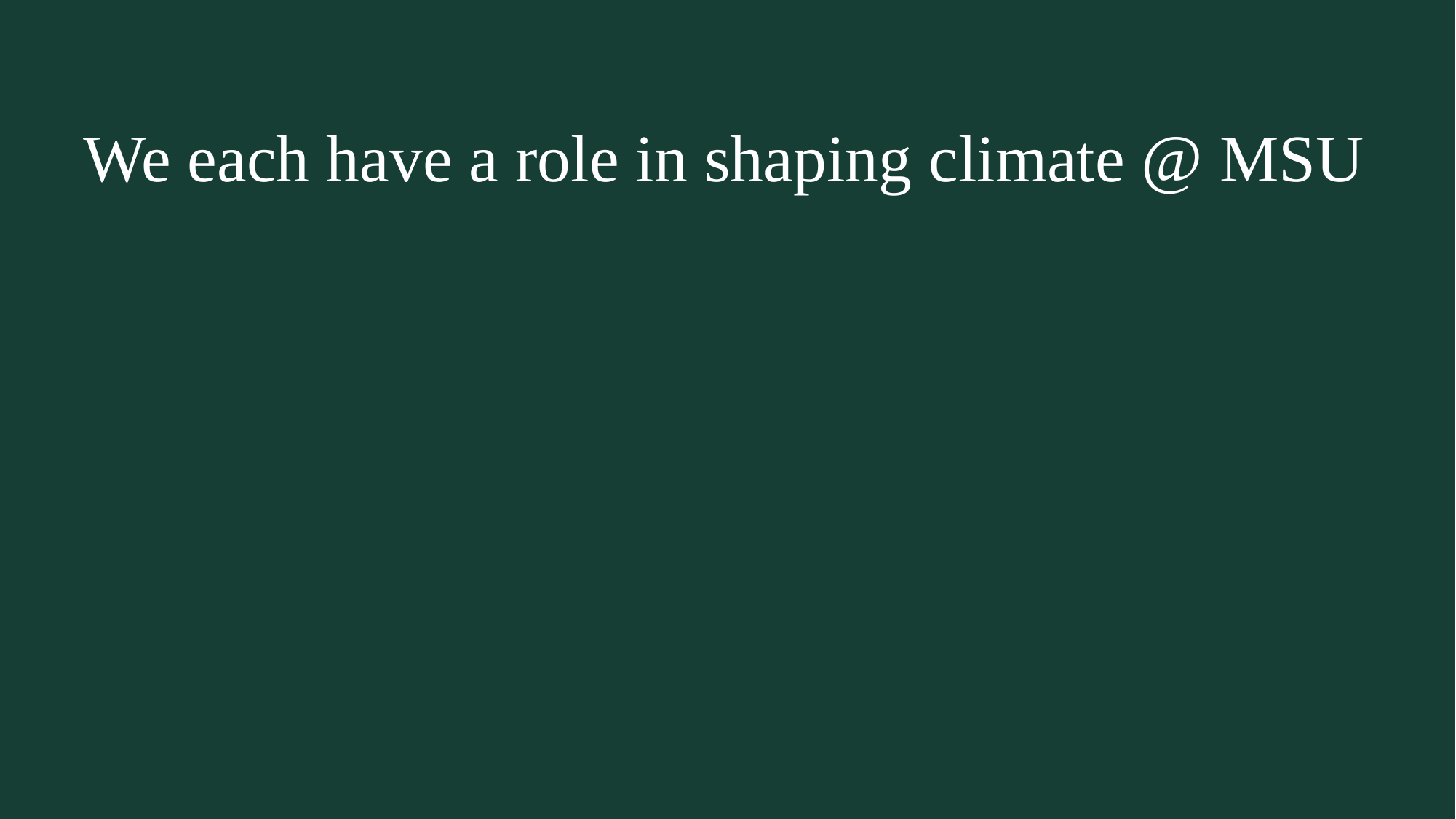

# We each have a role in shaping climate @ MSU